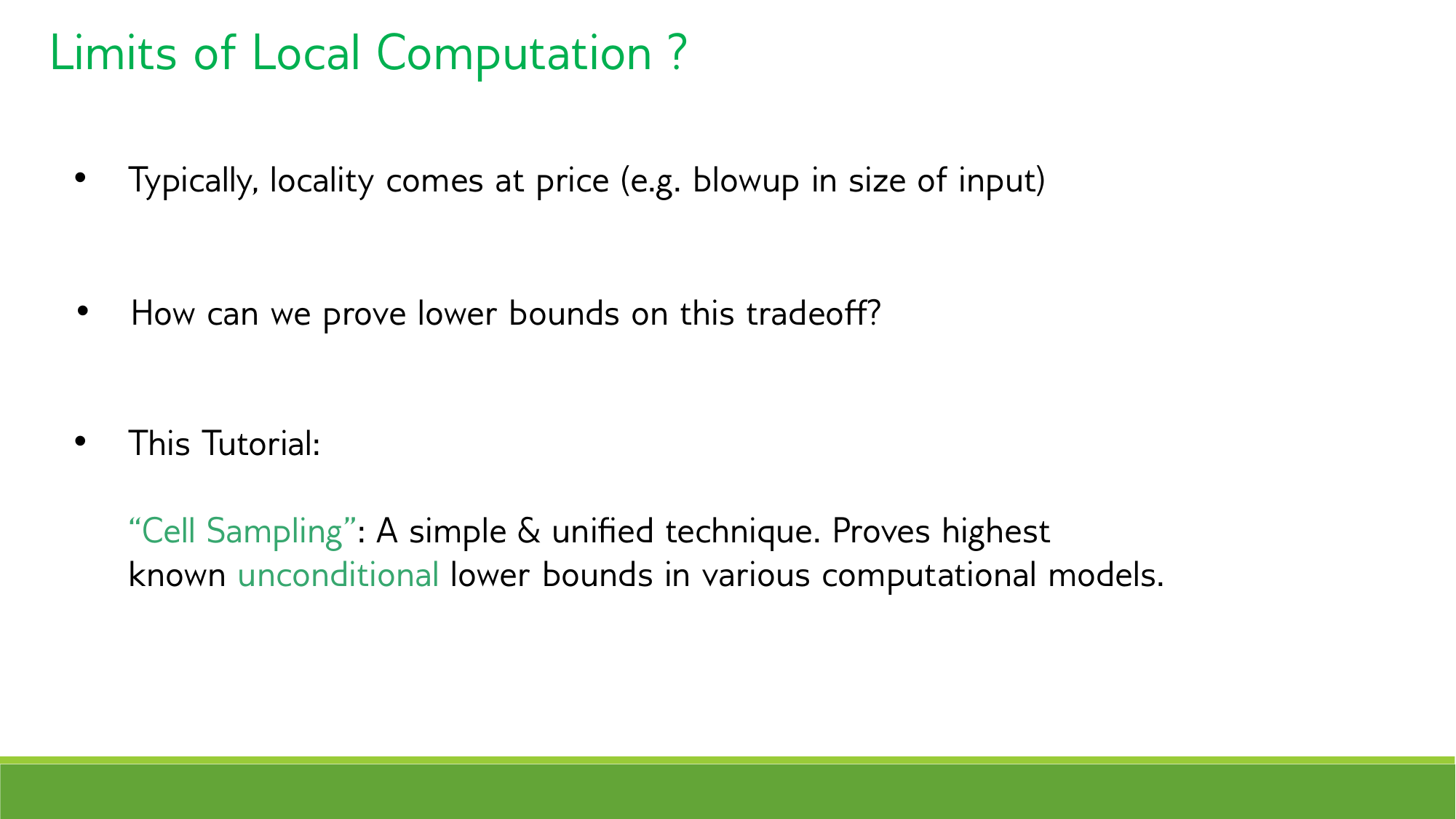

Limits of Local Computation ?
Typically, locality comes at price (e.g. blowup in size of input)
How can we prove lower bounds on this tradeoff?
This Tutorial:

     “Cell Sampling”: A simple & unified technique. Proves highest
     known unconditional lower bounds in various computational models.